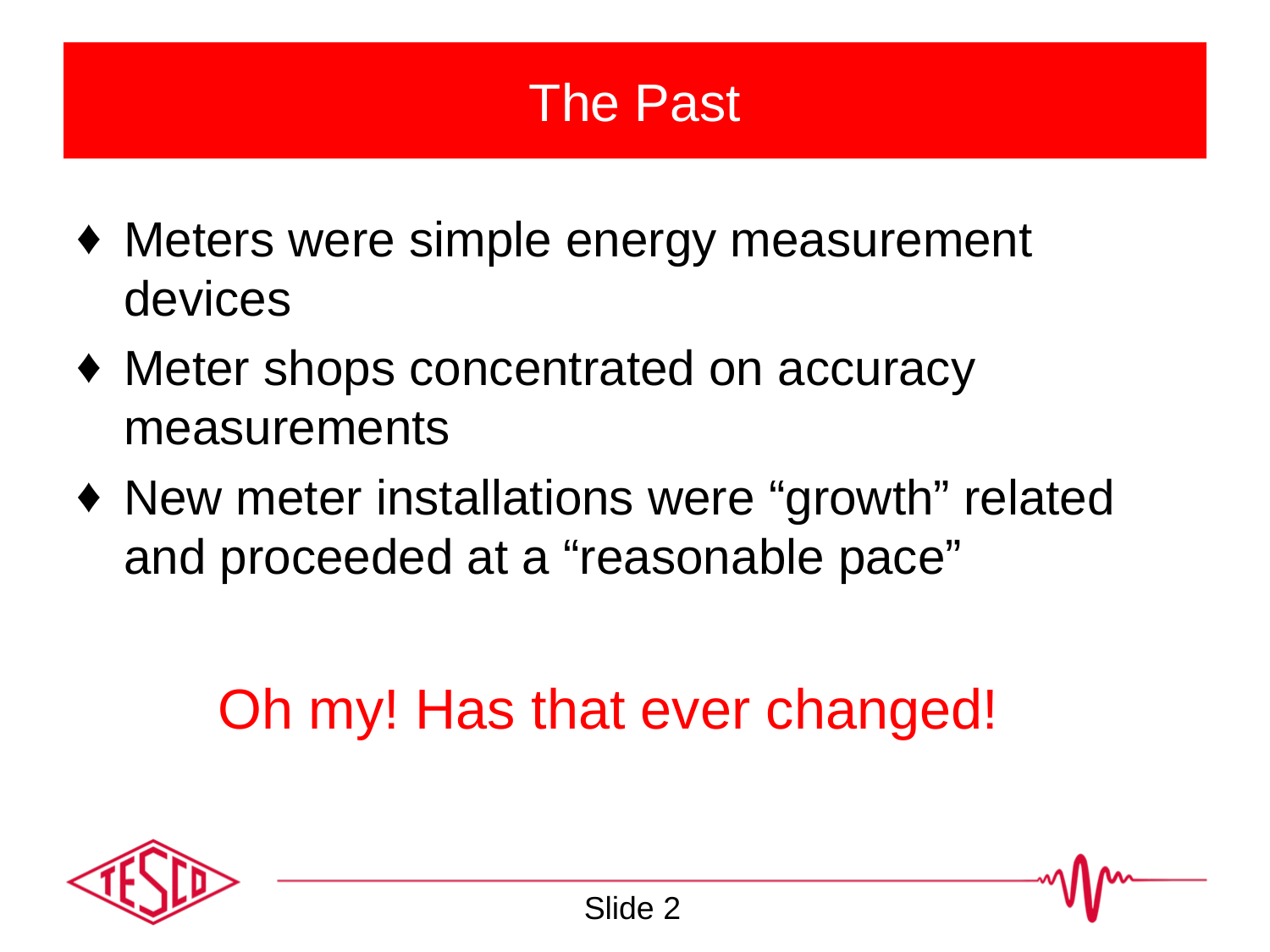

# The Past
Meters were simple energy measurement devices
Meter shops concentrated on accuracy measurements
New meter installations were “growth” related and proceeded at a “reasonable pace”

Oh my! Has that ever changed!
Slide 2